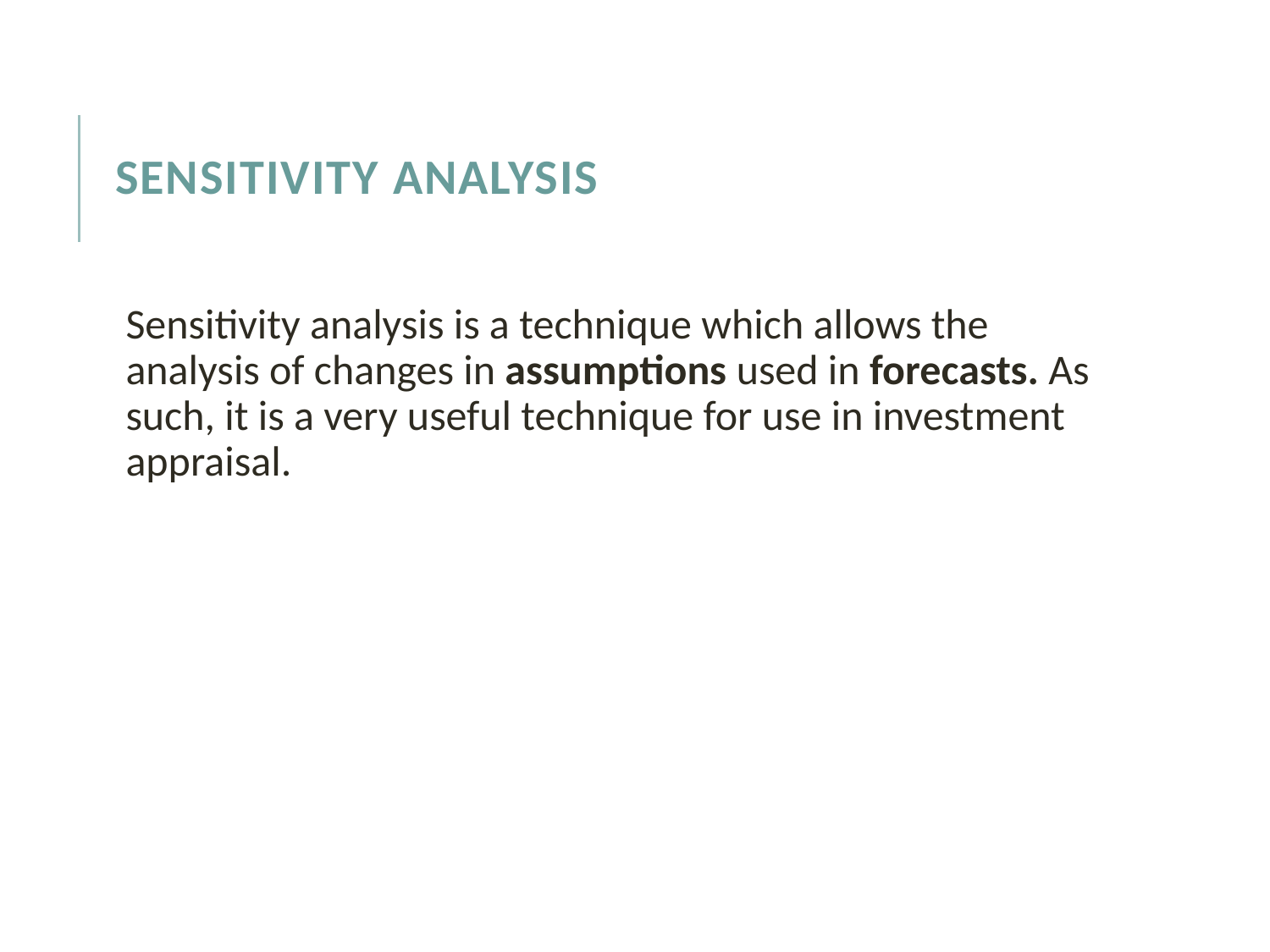

# Sensitivity analysis
Sensitivity analysis is a technique which allows the analysis of changes in assumptions used in forecasts. As such, it is a very useful technique for use in investment appraisal.